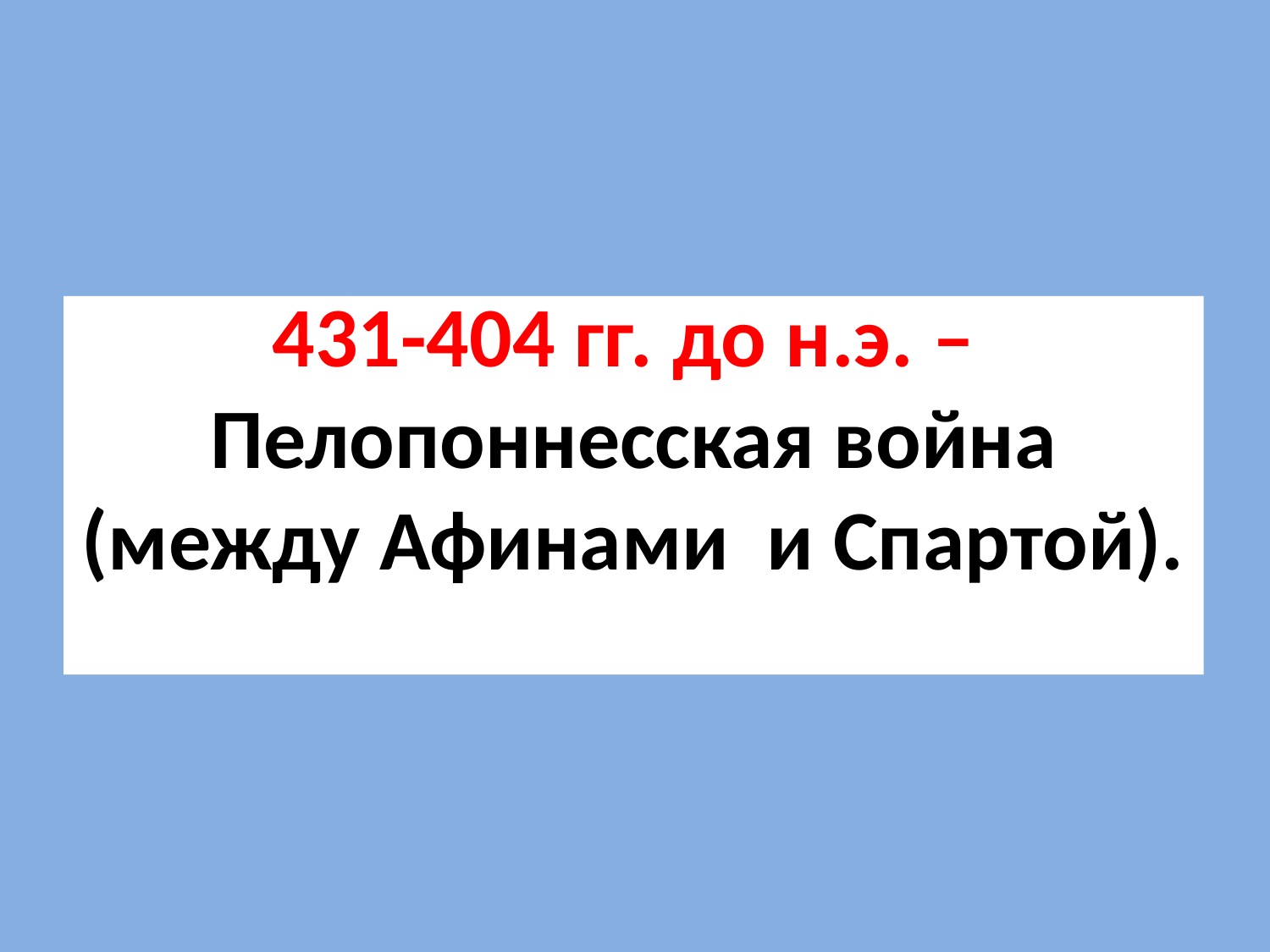

#

431-404 гг. до н.э. –
Пелопоннесская война (между Афинами  и Спартой).